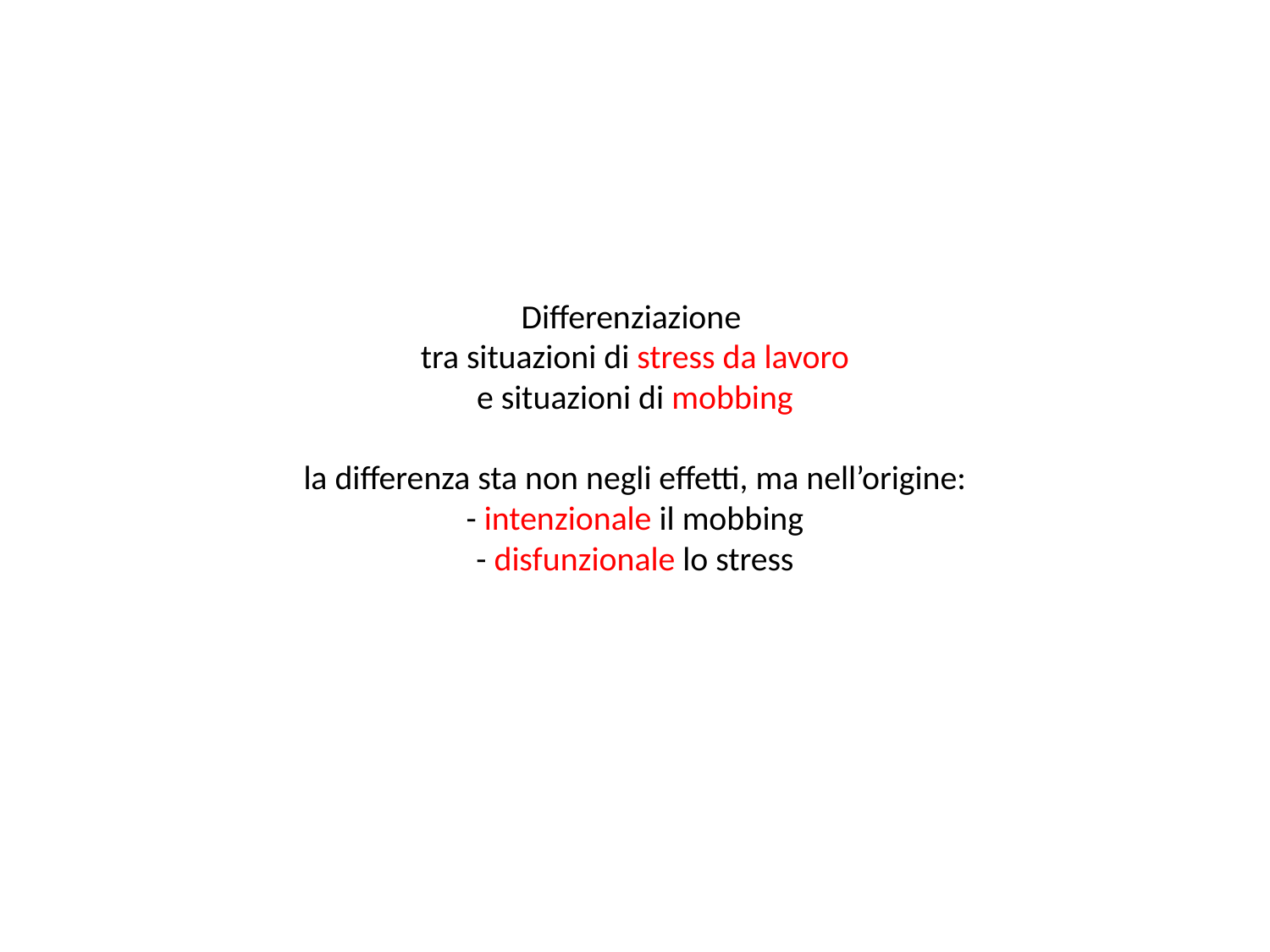

Differenziazione
tra situazioni di stress da lavoro
e situazioni di mobbing
la differenza sta non negli effetti, ma nell’origine:
- intenzionale il mobbing
- disfunzionale lo stress